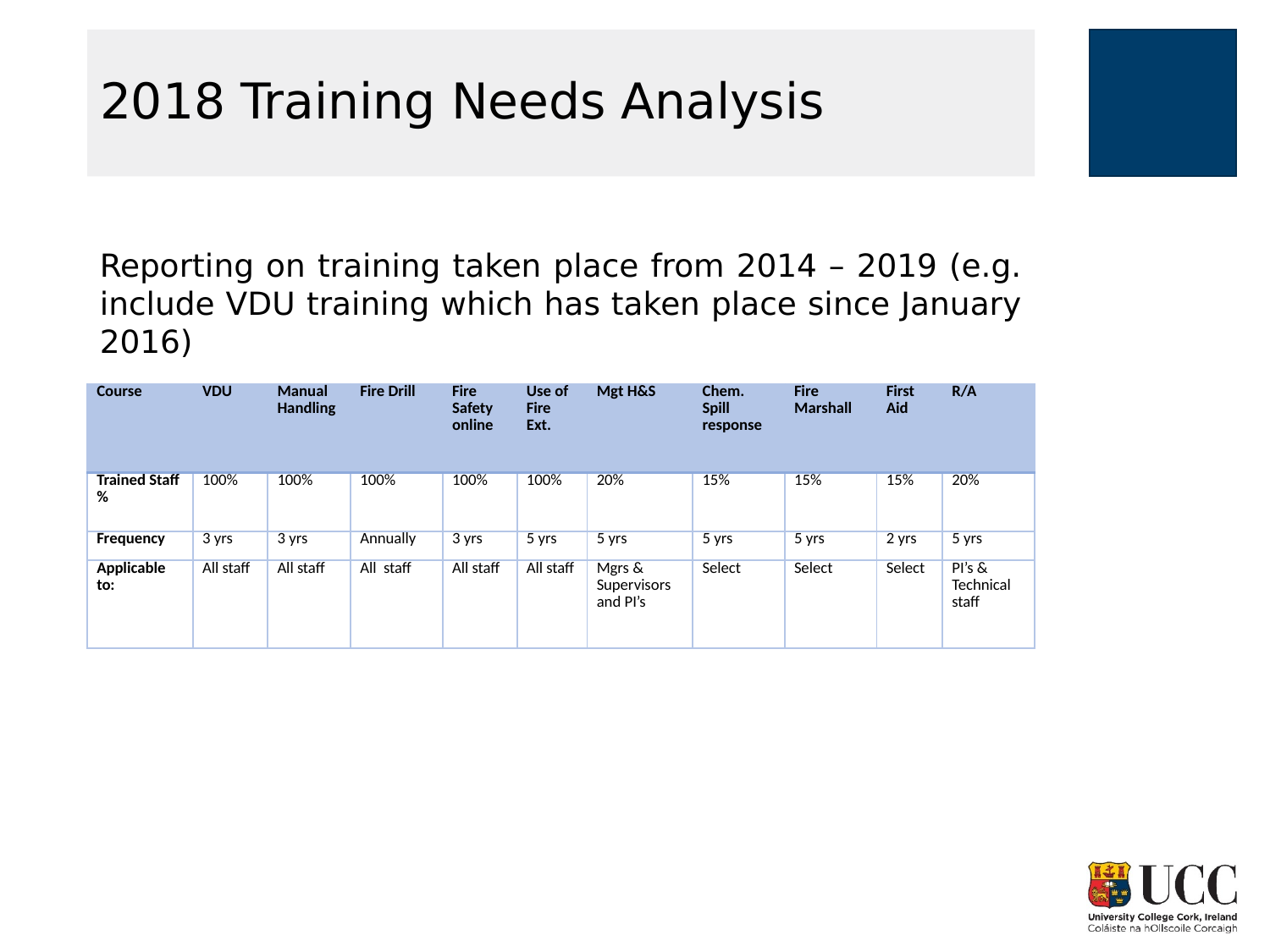

# 2018 Training Needs Analysis
Reporting on training taken place from 2014 – 2019 (e.g. include VDU training which has taken place since January 2016)

| Course | VDU | Manual Handling | Fire Drill | Fire Safety online | Use of Fire Ext. | Mgt H&S | Chem. Spill response | Fire Marshall | First Aid | R/A |
| --- | --- | --- | --- | --- | --- | --- | --- | --- | --- | --- |
| Trained Staff % | 100% | 100% | 100% | 100% | 100% | 20% | 15% | 15% | 15% | 20% |
| Frequency | 3 yrs | 3 yrs | Annually | 3 yrs | 5 yrs | 5 yrs | 5 yrs | 5 yrs | 2 yrs | 5 yrs |
| Applicable to: | All staff | All staff | All staff | All staff | All staff | Mgrs & Supervisors and PI’s | Select | Select | Select | PI’s & Technical staff |